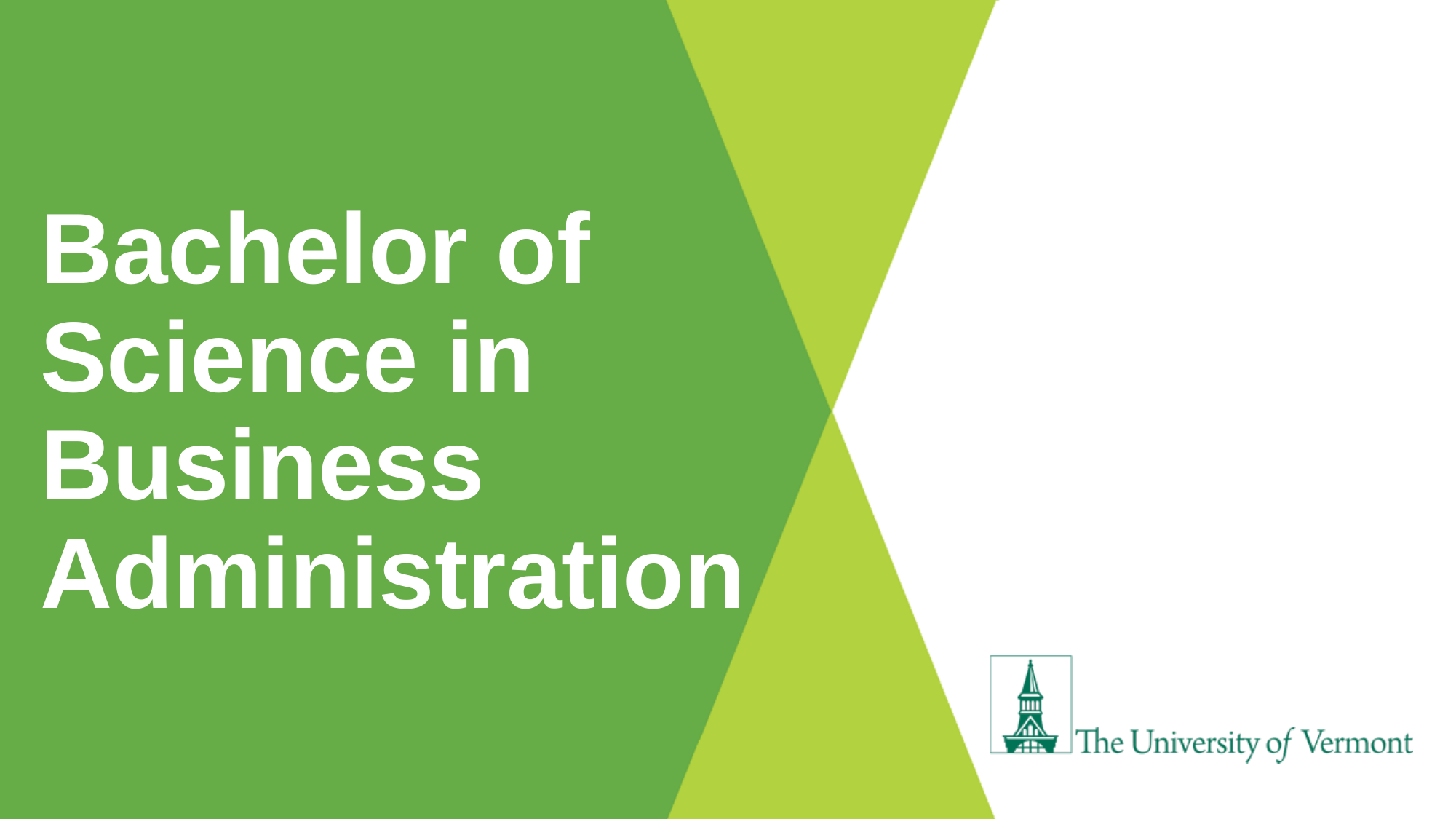

# Bachelor of Science in Business Administration